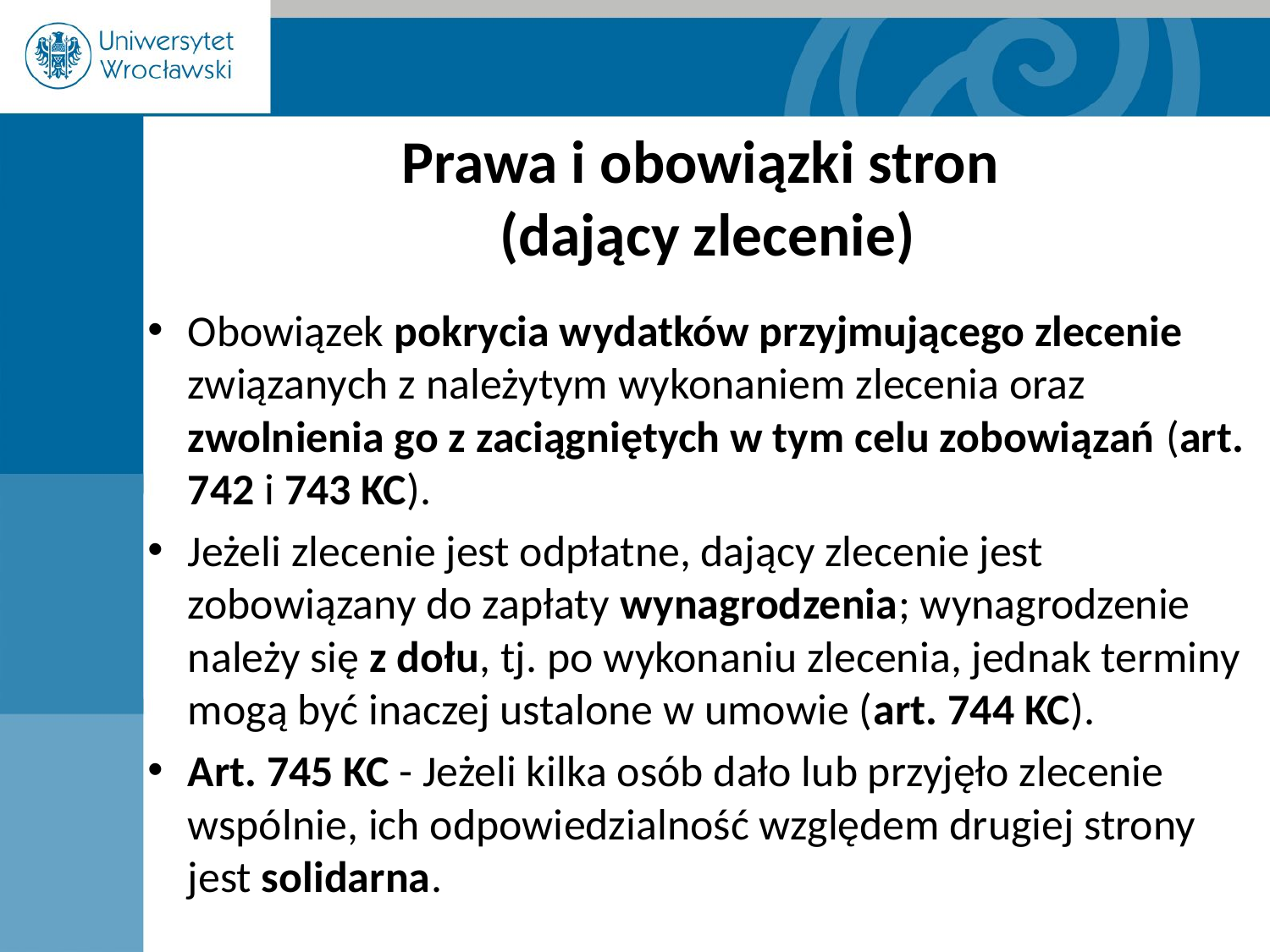

# Prawa i obowiązki stron (dający zlecenie)
Obowiązek pokrycia wydatków przyjmującego zlecenie związanych z należytym wykonaniem zlecenia oraz zwolnienia go z zaciągniętych w tym celu zobowiązań (art. 742 i 743 KC).
Jeżeli zlecenie jest odpłatne, dający zlecenie jest zobowiązany do zapłaty wynagrodzenia; wynagrodzenie należy się z dołu, tj. po wykonaniu zlecenia, jednak terminy mogą być inaczej ustalone w umowie (art. 744 KC).
Art. 745 KC - Jeżeli kilka osób dało lub przyjęło zlecenie wspólnie, ich odpowiedzialność względem drugiej strony jest solidarna.